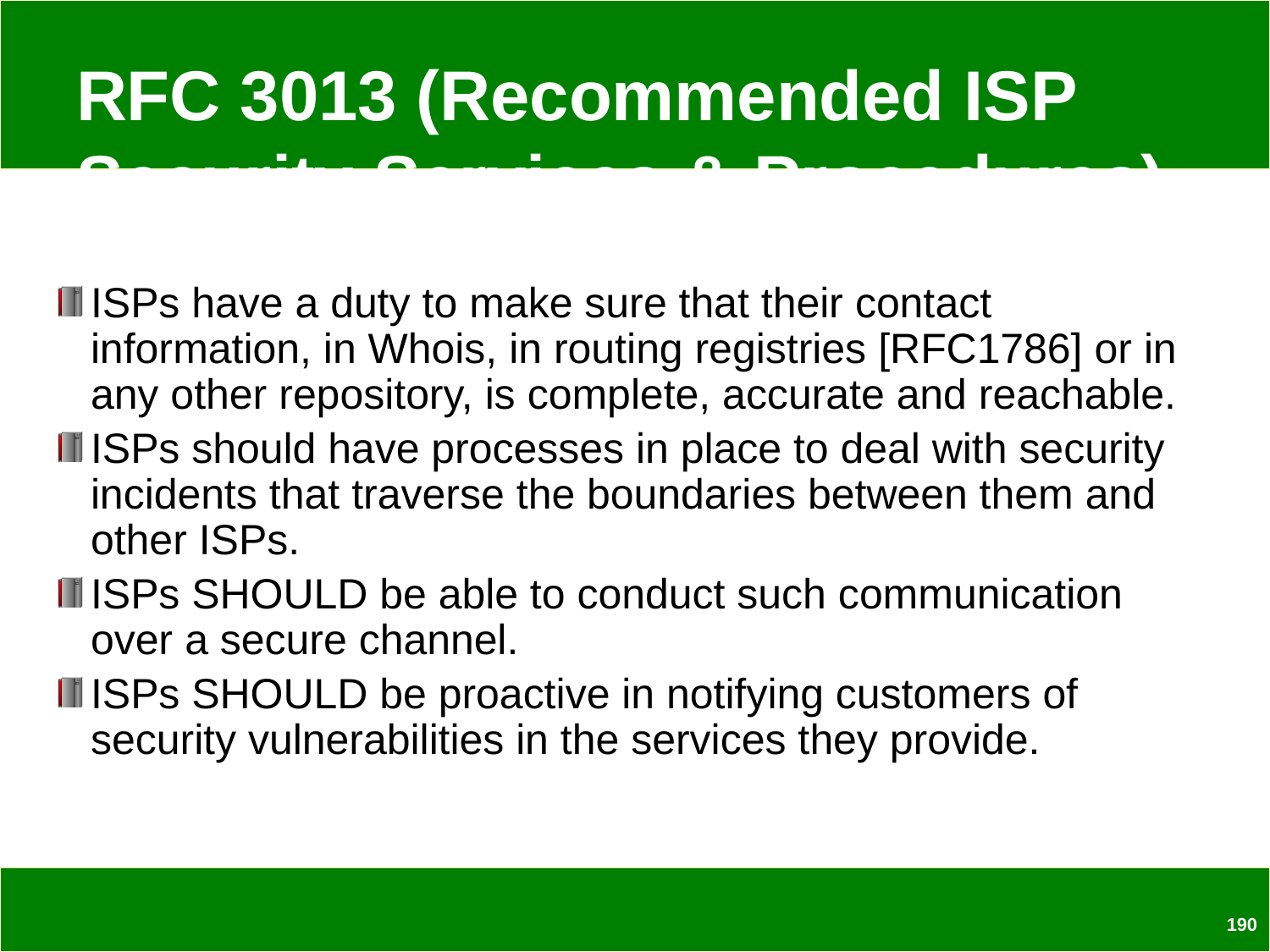

# RFC 3013 (Recommended ISP Security Services & Procedures)
ISPs have a duty to make sure that their contact information, in Whois, in routing registries [RFC1786] or in any other repository, is complete, accurate and reachable.
ISPs should have processes in place to deal with security incidents that traverse the boundaries between them and other ISPs.
ISPs SHOULD be able to conduct such communication over a secure channel.
ISPs SHOULD be proactive in notifying customers of security vulnerabilities in the services they provide.

190